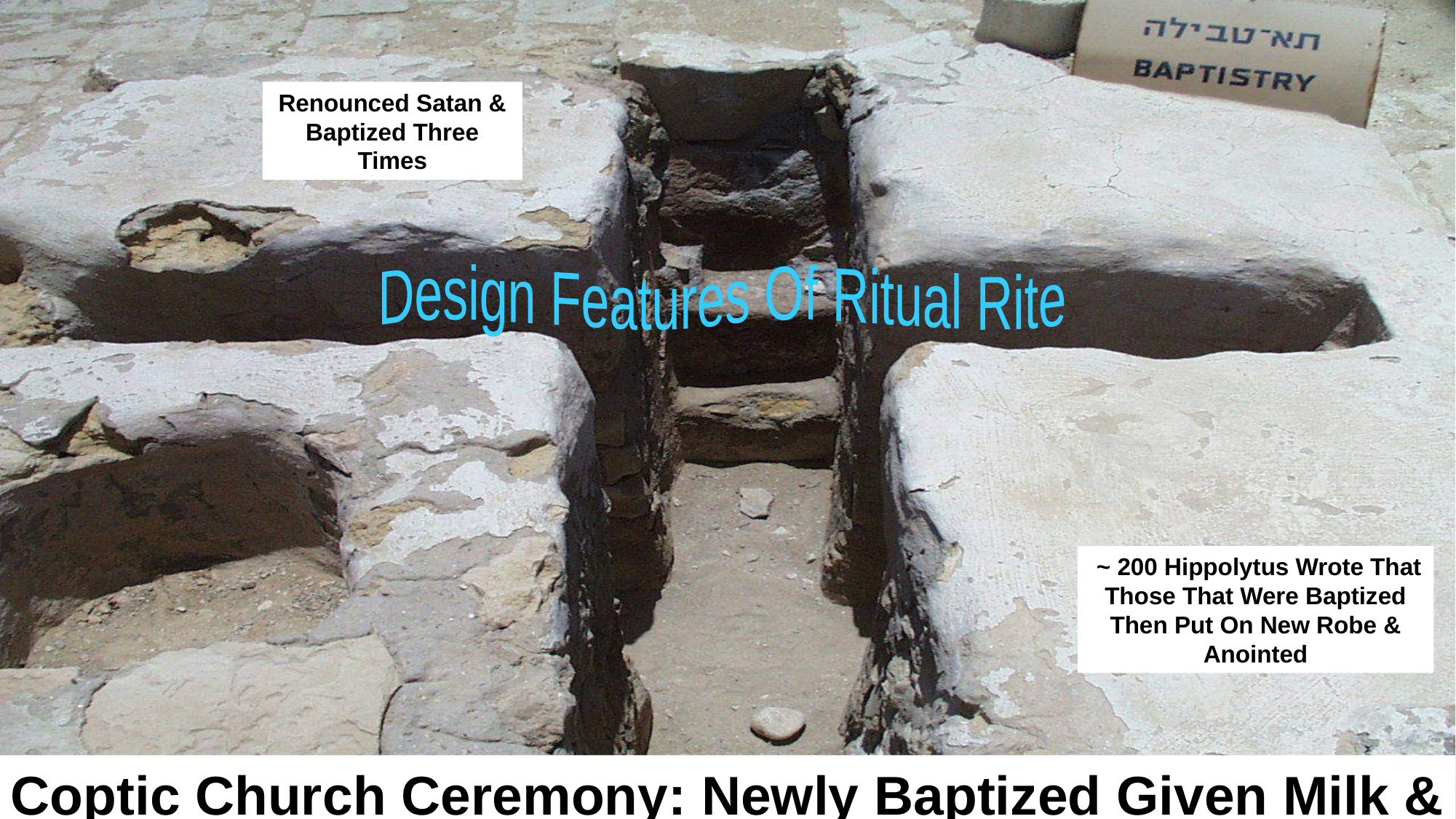

David Lee Burris:
Old Law - Man-Made Purification Ponds Held ~ 17,000 Gallons
Renounced Satan &
Baptized Three Times
Design Features Of Ritual Rite
 ~ 200 Hippolytus Wrote That Those That Were Baptized Then Put On New Robe & Anointed
Coptic Church Ceremony: Newly Baptized Given Milk & Honey!